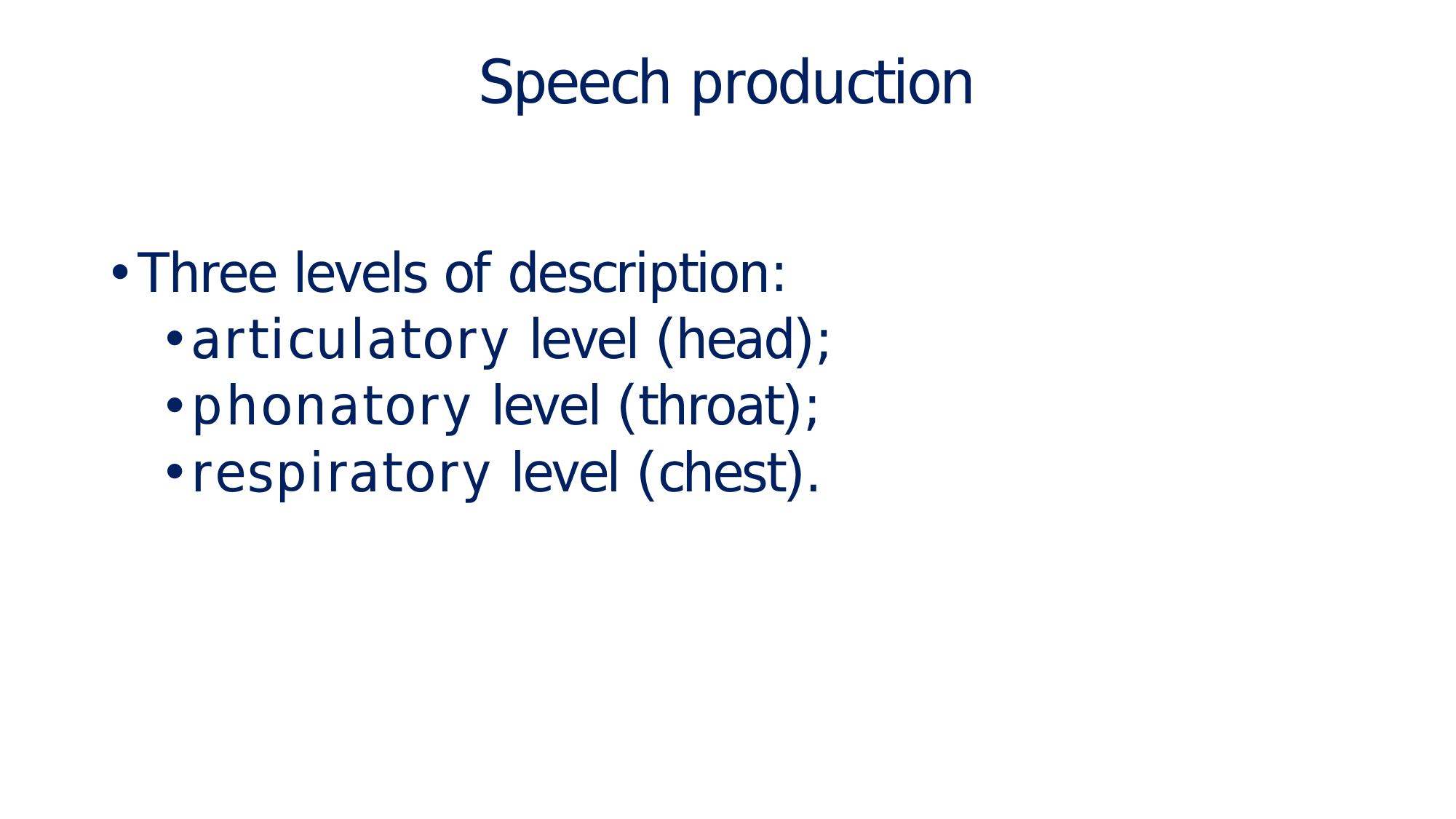

# Speech production

Three levels of description:
articulatory level (head);
phonatory level (throat);
respiratory level (chest).